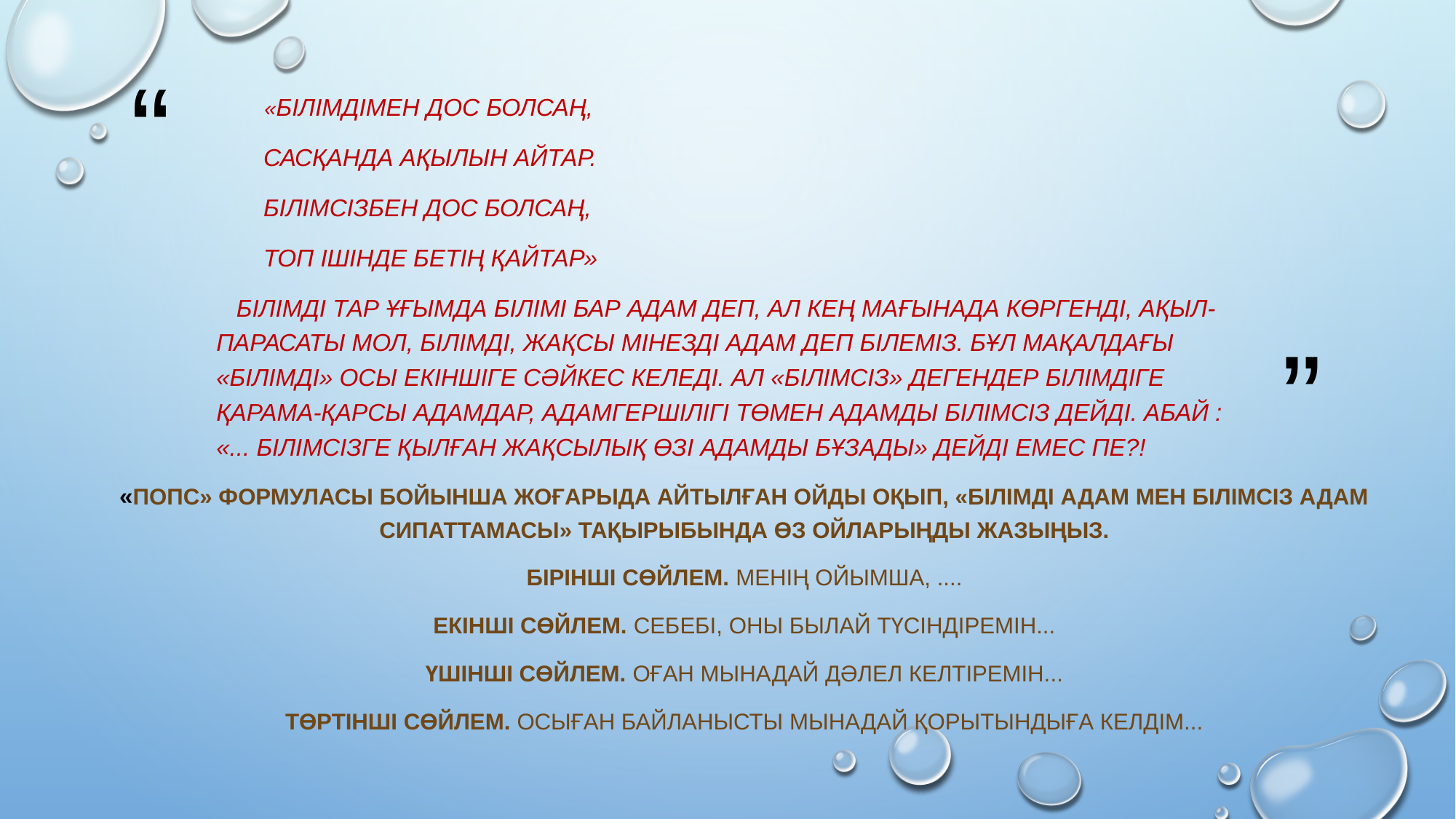

#
        «Білімдімен дос болсаң,
       Сасқанда ақылын айтар.
       Білімсізбен дос болсаң,
       Топ ішінде бетің қайтар»
   Білімді тар ұғымда білімі бар адам деп, ал кең мағынада көргенді, ақыл-парасаты мол, білімді, жақсы мінезді адам деп білеміз. Бұл мақалдағы «білімді» осы екіншіге сәйкес келеді. Ал «білімсіз» дегендер білімдіге қарама-қарсы адамдар, адамгершілігі төмен адамды білімсіз дейді. Абай : «... білімсізге қылған жақсылық өзі адамды бұзады» дейді емес пе?!

«ПОПС» формуласы бойынша жоғарыда айтылған ойды оқып, «Білімді адам мен білімсіз адам сипаттамасы» тақырыбында өз ойларыңды жазыңыз.
Бірінші сөйлем. Менің ойымша, ....
Екінші сөйлем. Себебі, оны былай түсіндіремін...
Үшінші сөйлем. Оған мынадай дәлел келтіремін...
Төртінші сөйлем. Осыған байланысты мынадай қорытындыға келдім...